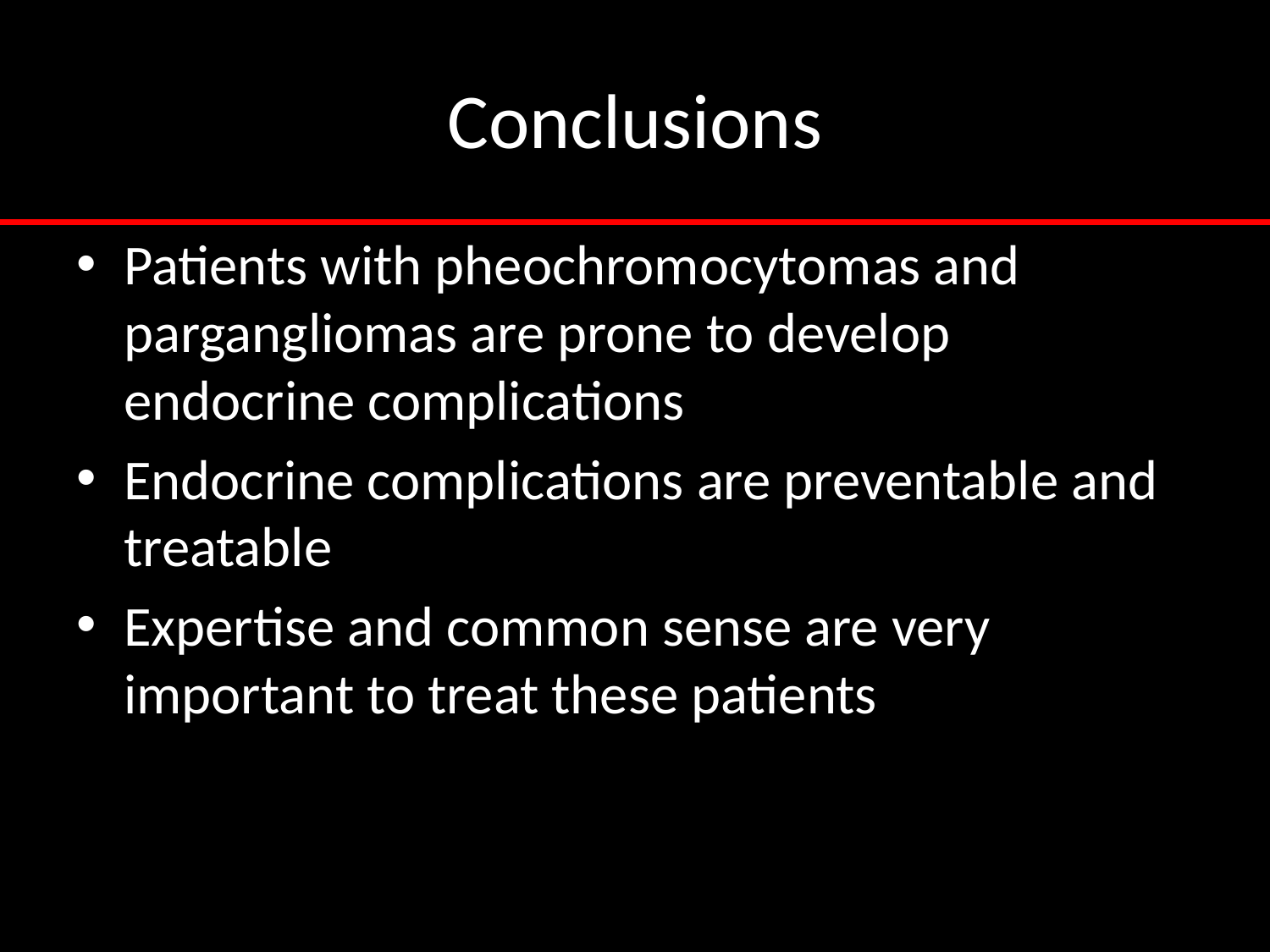

# Conclusions
Patients with pheochromocytomas and pargangliomas are prone to develop endocrine complications
Endocrine complications are preventable and treatable
Expertise and common sense are very important to treat these patients